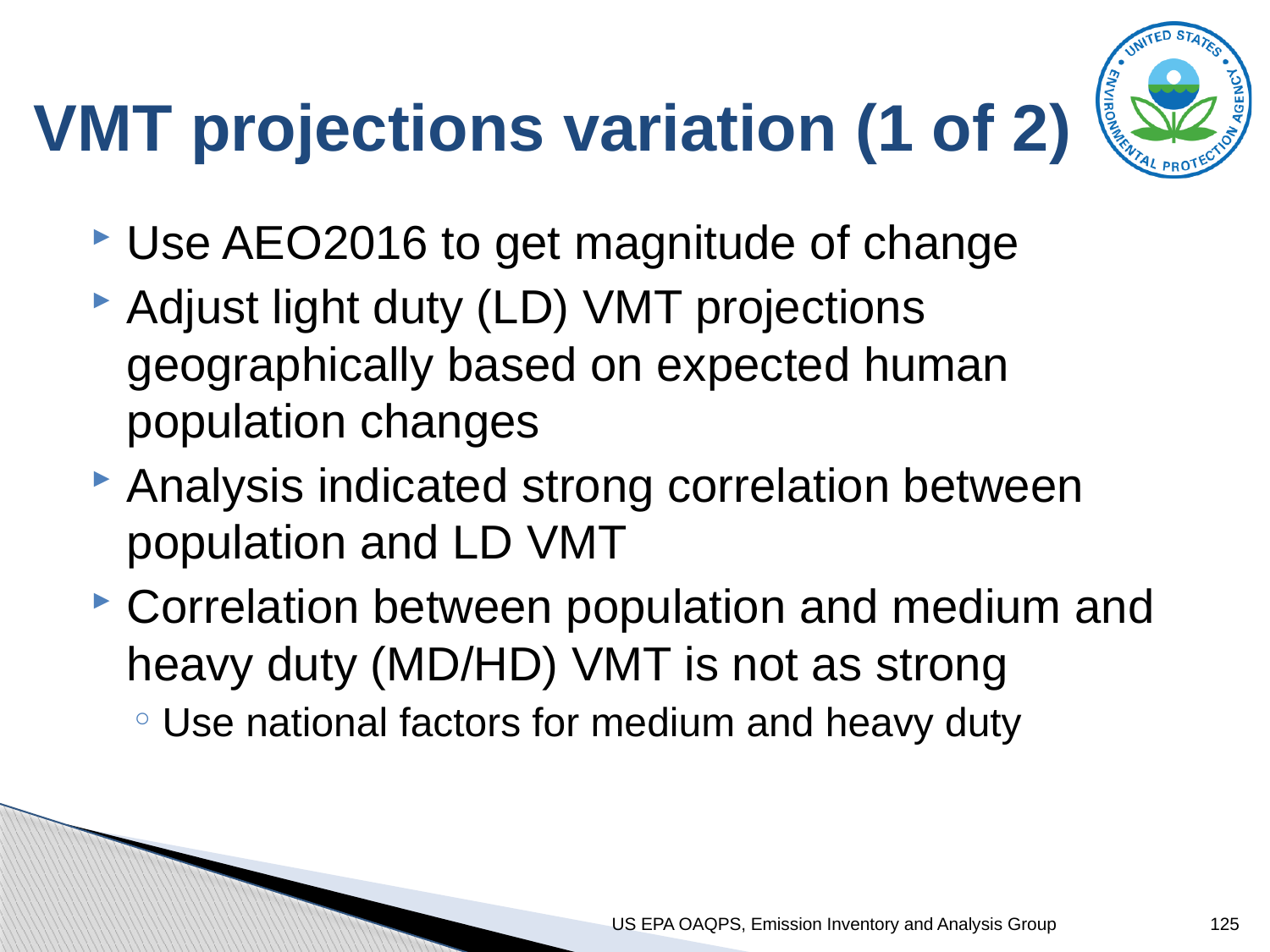

# VMT projections variation (1 of 2)
Use AEO2016 to get magnitude of change
Adjust light duty (LD) VMT projections geographically based on expected human population changes
Analysis indicated strong correlation between population and LD VMT
Correlation between population and medium and heavy duty (MD/HD) VMT is not as strong
Use national factors for medium and heavy duty
US EPA OAQPS, Emission Inventory and Analysis Group
125